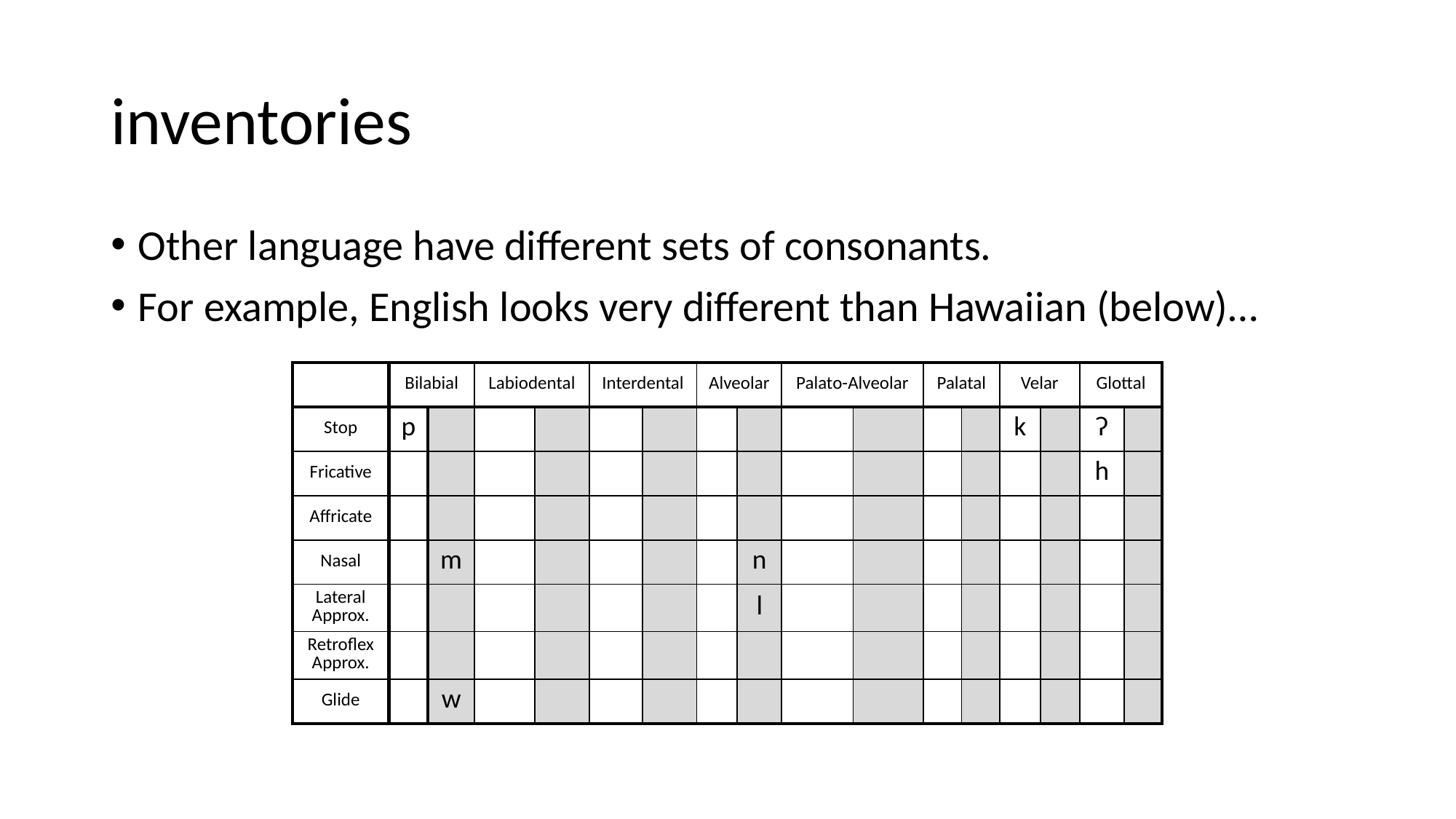

# inventories
Other language have different sets of consonants.
For example, English looks very different than Hawaiian (below)…
|  | Bilabial |  | Labiodental |  | Interdental |  | Alveolar |  | Palato-Alveolar |  | Palatal |  | Velar |  | Glottal |  |
| --- | --- | --- | --- | --- | --- | --- | --- | --- | --- | --- | --- | --- | --- | --- | --- | --- |
| Stop | p |  |  |  |  |  |  |  |  |  |  |  | k |  | ʔ |  |
| Fricative |  |  |  |  |  |  |  |  |  |  |  |  |  |  | h |  |
| Affricate |  |  |  |  |  |  |  |  |  |  |  |  |  |  |  |  |
| Nasal |  | m |  |  |  |  |  | n |  |  |  |  |  |  |  |  |
| Lateral Approx. |  |  |  |  |  |  |  | l |  |  |  |  |  |  |  |  |
| Retroflex Approx. |  |  |  |  |  |  |  |  |  |  |  |  |  |  |  |  |
| Glide |  | w |  |  |  |  |  |  |  |  |  |  |  |  |  |  |